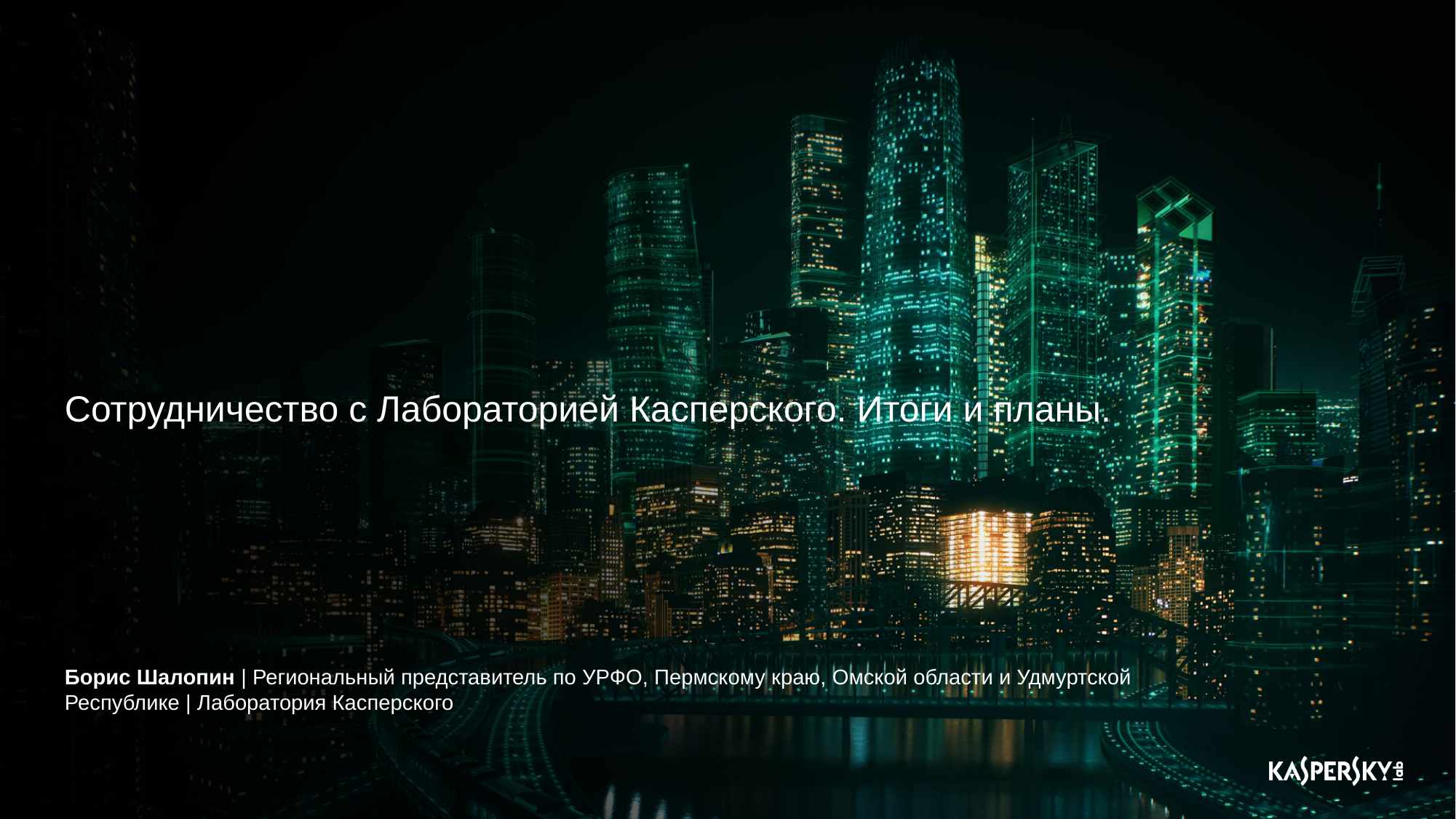

Сотрудничество с Лабораторией Касперского. Итоги и планы.
Борис Шалопин | Региональный представитель по УРФО, Пермскому краю, Омской области и Удмуртской Республике | Лаборатория Касперского